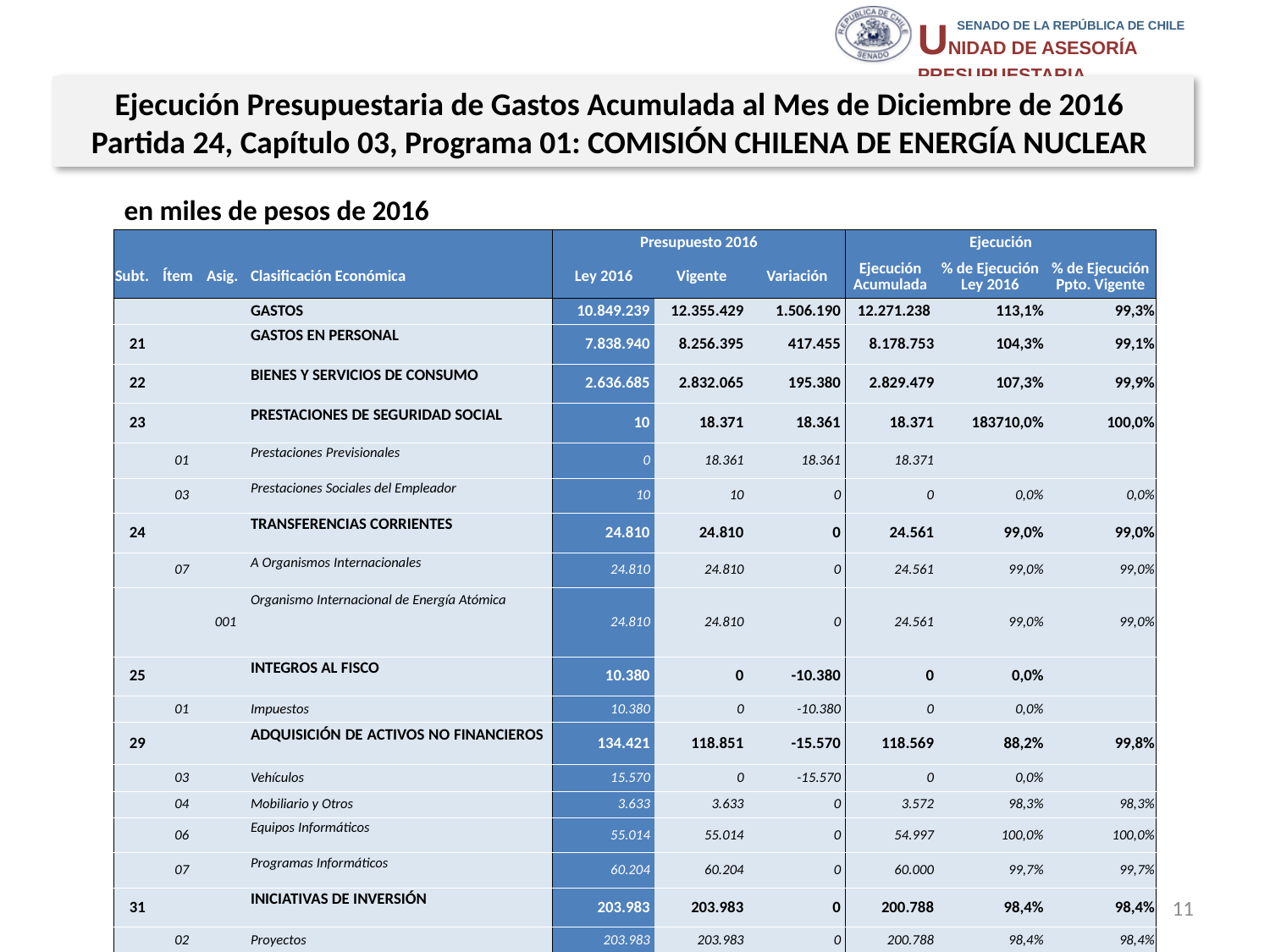

Ejecución Presupuestaria de Gastos Acumulada al Mes de Diciembre de 2016
Partida 24, Capítulo 03, Programa 01: COMISIÓN CHILENA DE ENERGÍA NUCLEAR
en miles de pesos de 2016
|  |  |  |  | Presupuesto 2016 |  |  | Ejecución |  |  |
| --- | --- | --- | --- | --- | --- | --- | --- | --- | --- |
| Subt. | Ítem | Asig. | Clasificación Económica | Ley 2016 | Vigente | Variación | Ejecución Acumulada | % de Ejecución Ley 2016 | % de Ejecución Ppto. Vigente |
|  |  |  | GASTOS | 10.849.239 | 12.355.429 | 1.506.190 | 12.271.238 | 113,1% | 99,3% |
| 21 |  |  | GASTOS EN PERSONAL | 7.838.940 | 8.256.395 | 417.455 | 8.178.753 | 104,3% | 99,1% |
| 22 |  |  | BIENES Y SERVICIOS DE CONSUMO | 2.636.685 | 2.832.065 | 195.380 | 2.829.479 | 107,3% | 99,9% |
| 23 |  |  | PRESTACIONES DE SEGURIDAD SOCIAL | 10 | 18.371 | 18.361 | 18.371 | 183710,0% | 100,0% |
|  | 01 |  | Prestaciones Previsionales | 0 | 18.361 | 18.361 | 18.371 |  |  |
|  | 03 |  | Prestaciones Sociales del Empleador | 10 | 10 | 0 | 0 | 0,0% | 0,0% |
| 24 |  |  | TRANSFERENCIAS CORRIENTES | 24.810 | 24.810 | 0 | 24.561 | 99,0% | 99,0% |
|  | 07 |  | A Organismos Internacionales | 24.810 | 24.810 | 0 | 24.561 | 99,0% | 99,0% |
|  |  | 001 | Organismo Internacional de Energía Atómica | 24.810 | 24.810 | 0 | 24.561 | 99,0% | 99,0% |
| 25 |  |  | INTEGROS AL FISCO | 10.380 | 0 | -10.380 | 0 | 0,0% |  |
|  | 01 |  | Impuestos | 10.380 | 0 | -10.380 | 0 | 0,0% |  |
| 29 |  |  | ADQUISICIÓN DE ACTIVOS NO FINANCIEROS | 134.421 | 118.851 | -15.570 | 118.569 | 88,2% | 99,8% |
|  | 03 |  | Vehículos | 15.570 | 0 | -15.570 | 0 | 0,0% |  |
|  | 04 |  | Mobiliario y Otros | 3.633 | 3.633 | 0 | 3.572 | 98,3% | 98,3% |
|  | 06 |  | Equipos Informáticos | 55.014 | 55.014 | 0 | 54.997 | 100,0% | 100,0% |
|  | 07 |  | Programas Informáticos | 60.204 | 60.204 | 0 | 60.000 | 99,7% | 99,7% |
| 31 |  |  | INICIATIVAS DE INVERSIÓN | 203.983 | 203.983 | 0 | 200.788 | 98,4% | 98,4% |
|  | 02 |  | Proyectos | 203.983 | 203.983 | 0 | 200.788 | 98,4% | 98,4% |
| 34 |  |  | SERVICIO DE LA DEUDA | 10 | 900.954 | 900.944 | 900.717 | 9007170,0% | 100,0% |
|  | 07 |  | Deuda Flotante | 10 | 900.954 | 900.944 | 900.717 | 9007170,0% | 100,0% |
Fuente: Elaboración propia en base  a Informes de ejecución presupuestaria mensual de DIPRES
11